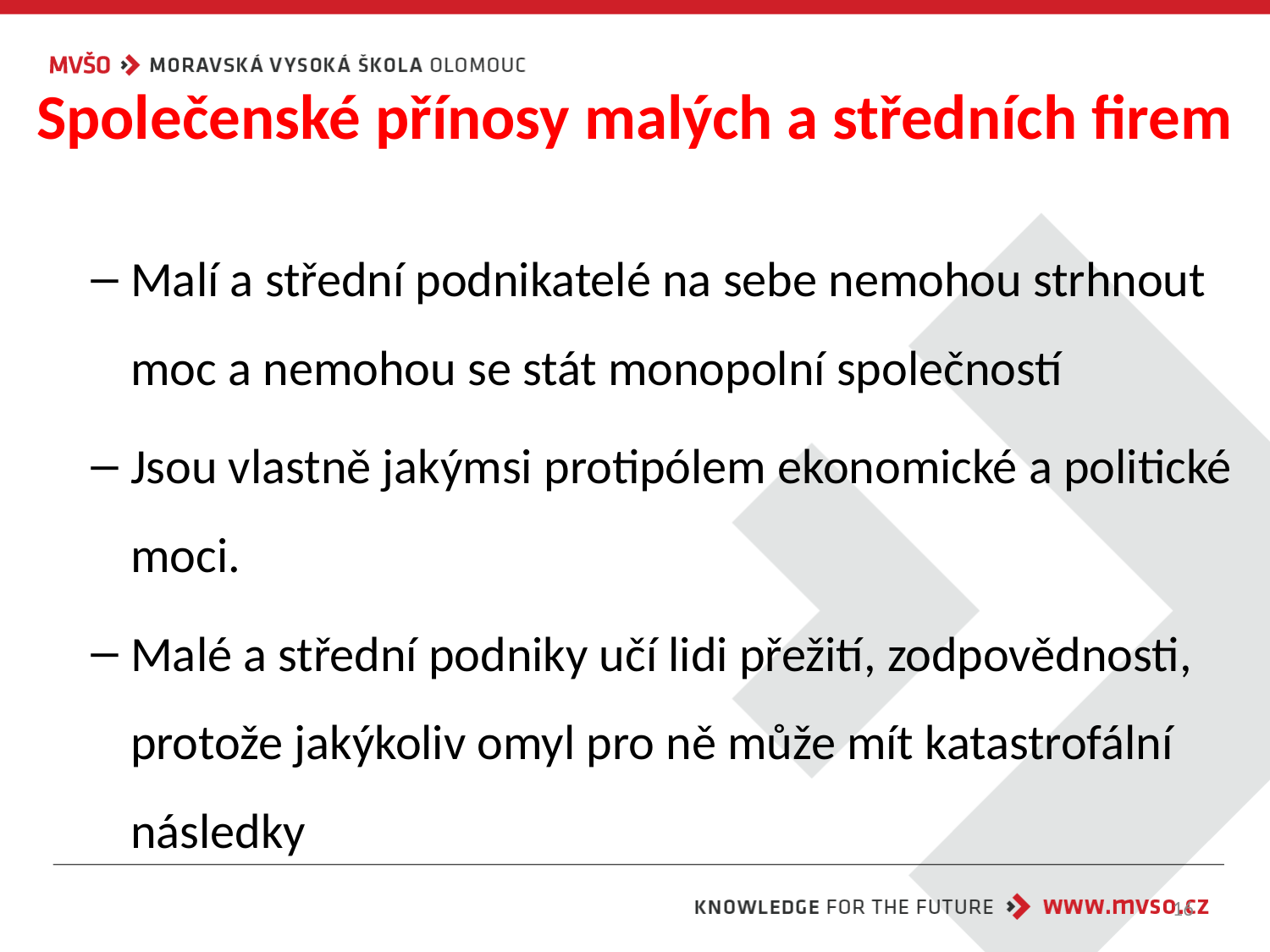

# Společenské přínosy malých a středních firem
Malí a střední podnikatelé na sebe nemohou strhnout moc a nemohou se stát monopolní společností
Jsou vlastně jakýmsi protipólem ekonomické a politické moci.
Malé a střední podniky učí lidi přežití, zodpovědnosti, protože jakýkoliv omyl pro ně může mít katastrofální následky
16